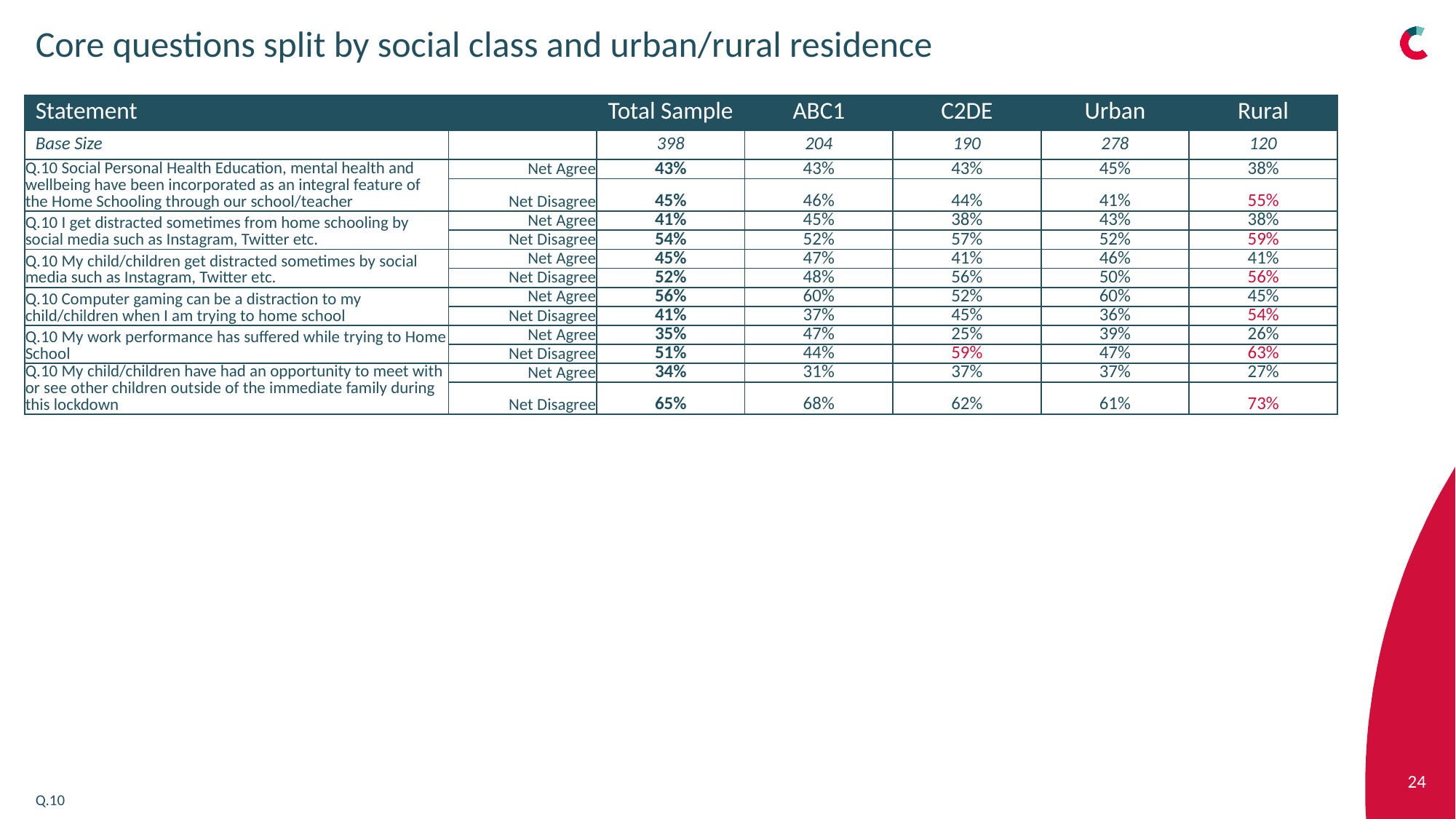

Core questions split by social class and urban/rural residence
| Statement |  | Total Sample | ABC1 | C2DE | Urban | Rural |
| --- | --- | --- | --- | --- | --- | --- |
| Base Size |  | 398 | 204 | 190 | 278 | 120 |
| Q.10 Social Personal Health Education, mental health and wellbeing have been incorporated as an integral feature of the Home Schooling through our school/teacher | Net Agree | 43% | 43% | 43% | 45% | 38% |
|  | Net Disagree | 45% | 46% | 44% | 41% | 55% |
| Q.10 I get distracted sometimes from home schooling by social media such as Instagram, Twitter etc. | Net Agree | 41% | 45% | 38% | 43% | 38% |
|  | Net Disagree | 54% | 52% | 57% | 52% | 59% |
| Q.10 My child/children get distracted sometimes by social media such as Instagram, Twitter etc. | Net Agree | 45% | 47% | 41% | 46% | 41% |
|  | Net Disagree | 52% | 48% | 56% | 50% | 56% |
| Q.10 Computer gaming can be a distraction to my child/children when I am trying to home school | Net Agree | 56% | 60% | 52% | 60% | 45% |
|  | Net Disagree | 41% | 37% | 45% | 36% | 54% |
| Q.10 My work performance has suffered while trying to Home School | Net Agree | 35% | 47% | 25% | 39% | 26% |
|  | Net Disagree | 51% | 44% | 59% | 47% | 63% |
| Q.10 My child/children have had an opportunity to meet with or see other children outside of the immediate family during this lockdown | Net Agree | 34% | 31% | 37% | 37% | 27% |
|  | Net Disagree | 65% | 68% | 62% | 61% | 73% |
24
Q.10